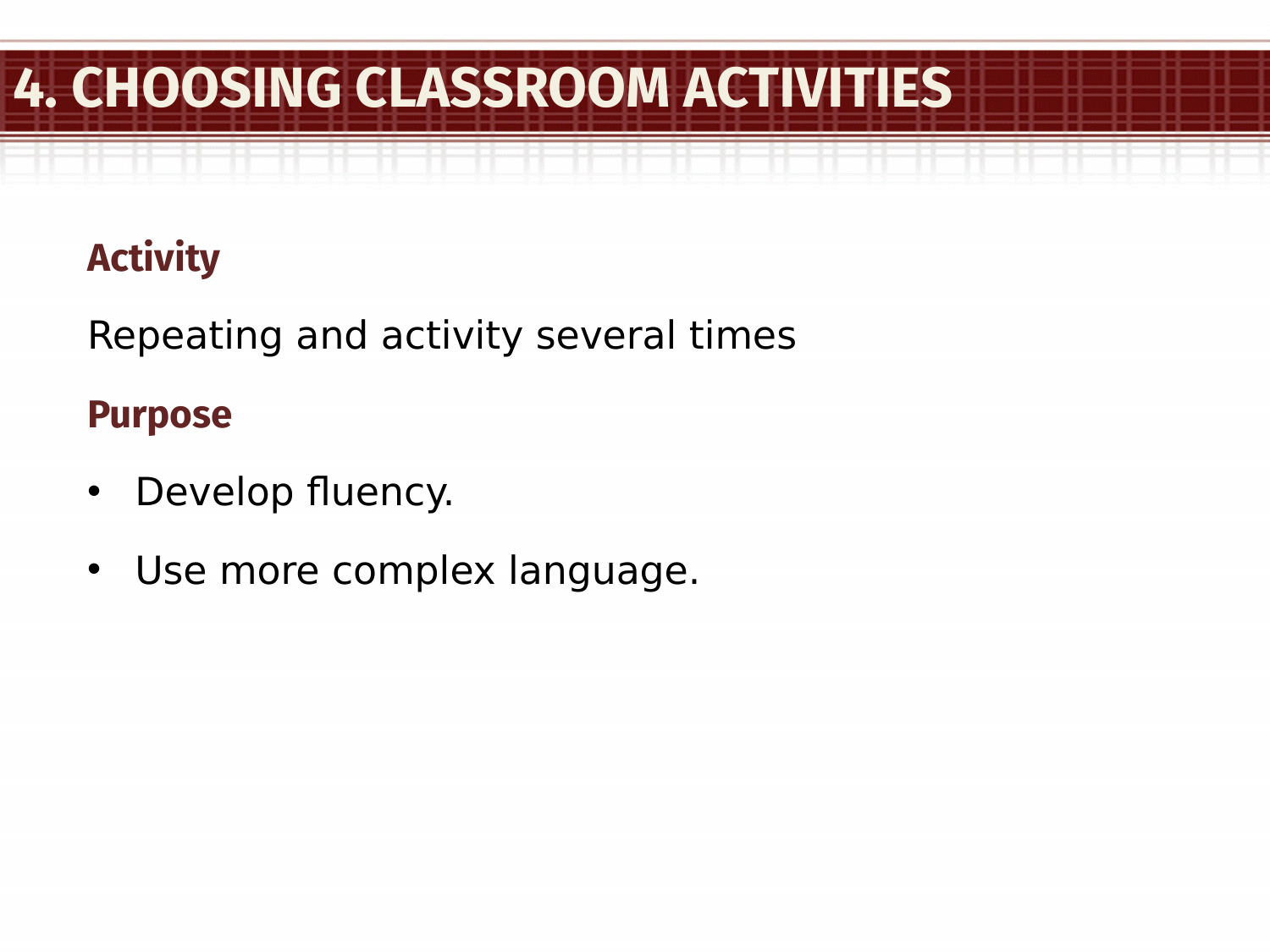

# 4. Choosing classroom activities
Activity
Repeating and activity several times
Purpose
Develop fluency.
Use more complex language.